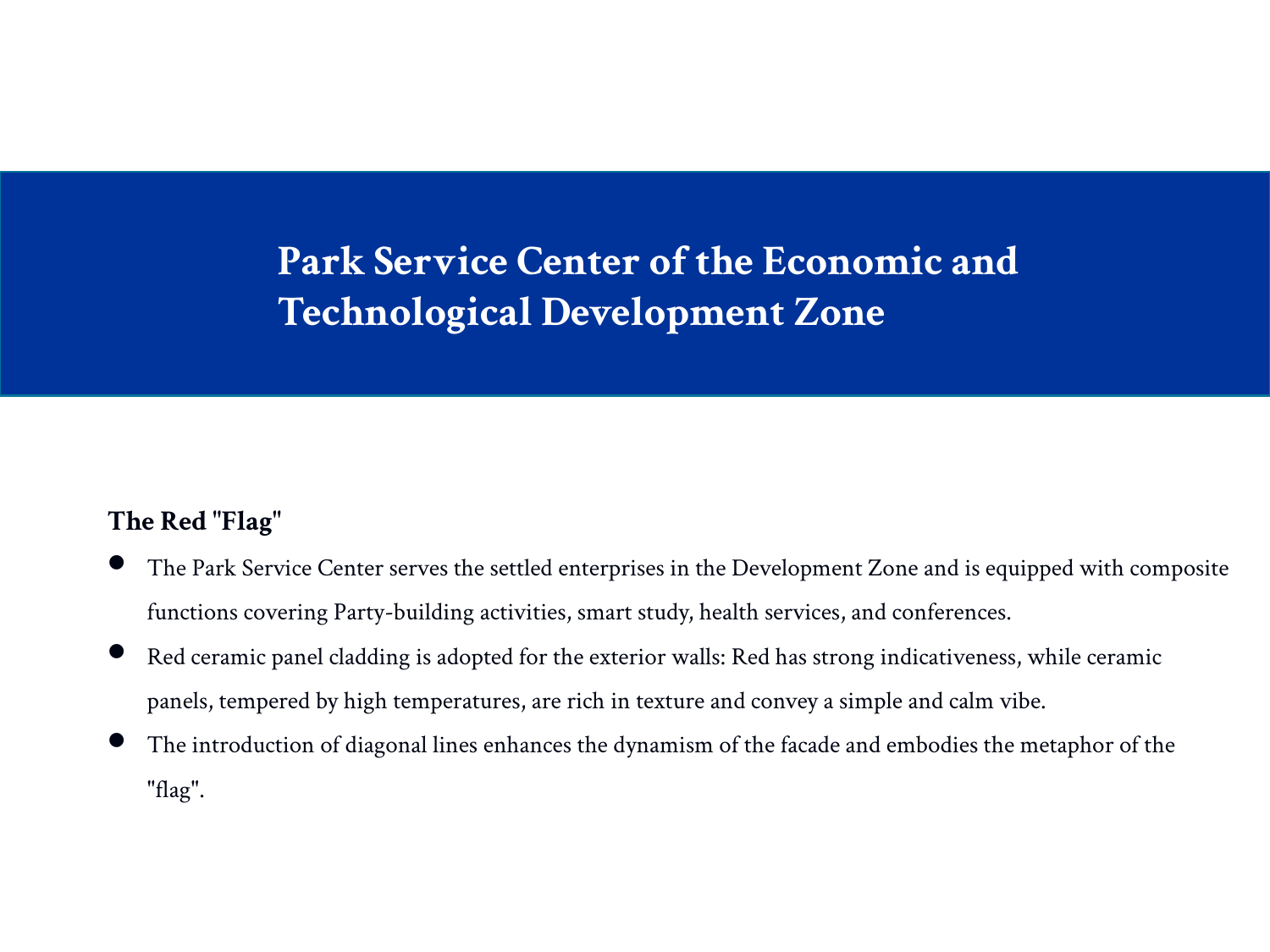

Park Service Center of the Economic and Technological Development Zone
The Red "Flag"
The Park Service Center serves the settled enterprises in the Development Zone and is equipped with composite functions covering Party-building activities, smart study, health services, and conferences.
Red ceramic panel cladding is adopted for the exterior walls: Red has strong indicativeness, while ceramic panels, tempered by high temperatures, are rich in texture and convey a simple and calm vibe.
The introduction of diagonal lines enhances the dynamism of the facade and embodies the metaphor of the "flag".